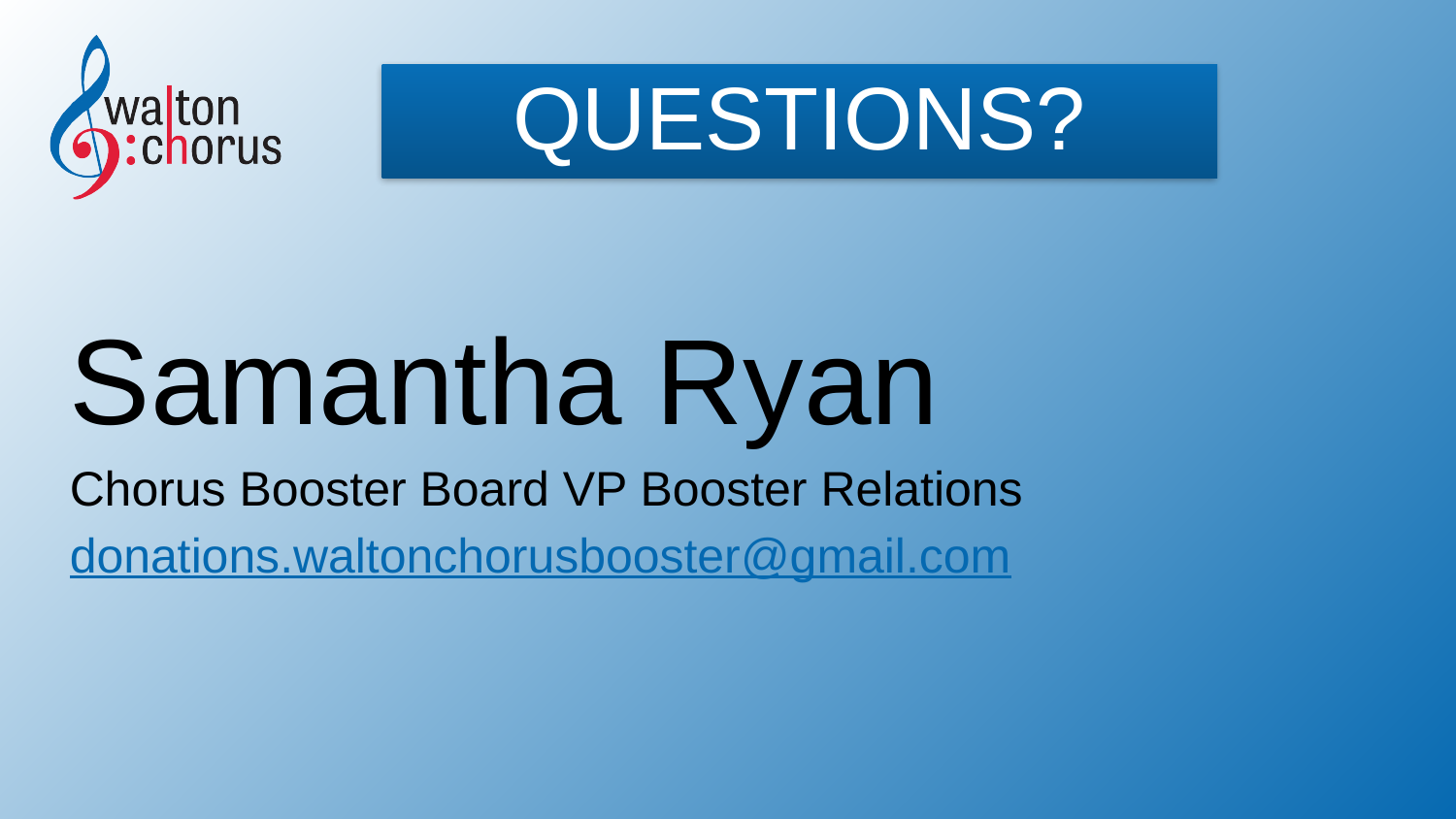

QUESTIONS?

Samantha Ryan
Chorus Booster Board VP Booster Relations
donations.waltonchorusbooster@gmail.com